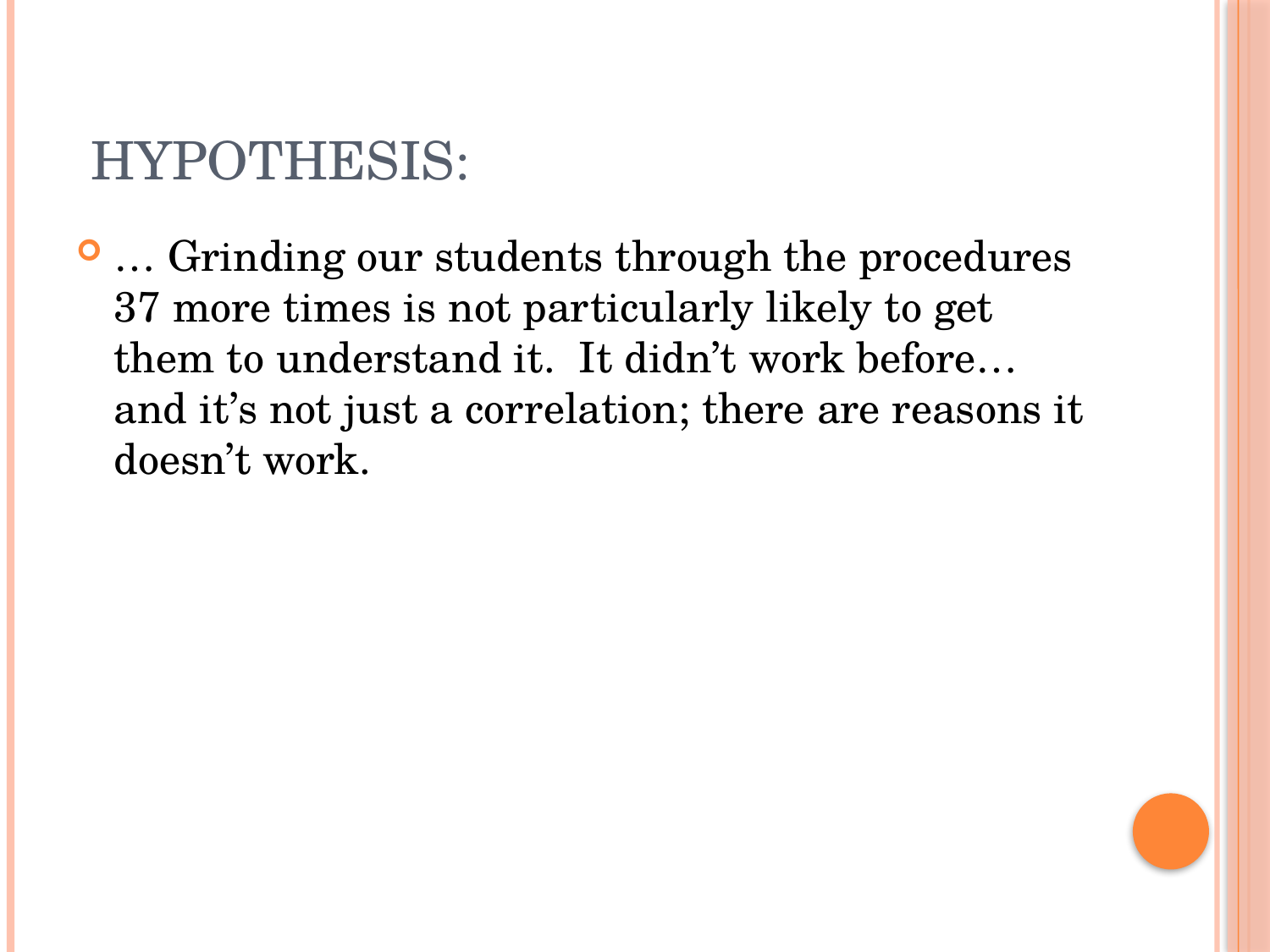

# Hypothesis:
… Grinding our students through the procedures 37 more times is not particularly likely to get them to understand it.  It didn’t work before… and it’s not just a correlation; there are reasons it doesn’t work.